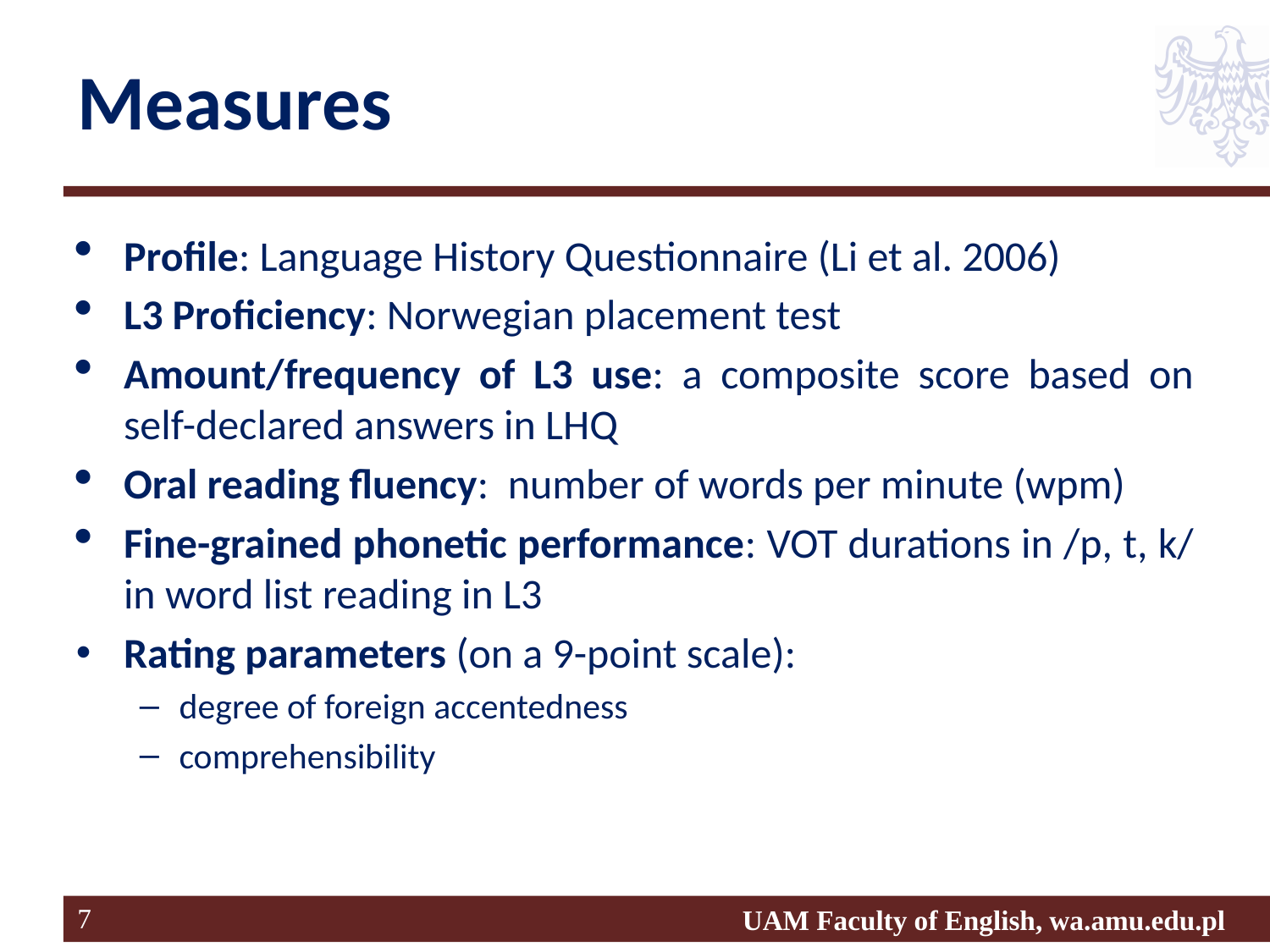

# Measures
Profile: Language History Questionnaire (Li et al. 2006)
L3 Proficiency: Norwegian placement test
Amount/frequency of L3 use: a composite score based on self-declared answers in LHQ
Oral reading fluency:  number of words per minute (wpm)
Fine-grained phonetic performance: VOT durations in /p, t, k/ in word list reading in L3
Rating parameters (on a 9-point scale):
degree of foreign accentedness
comprehensibility